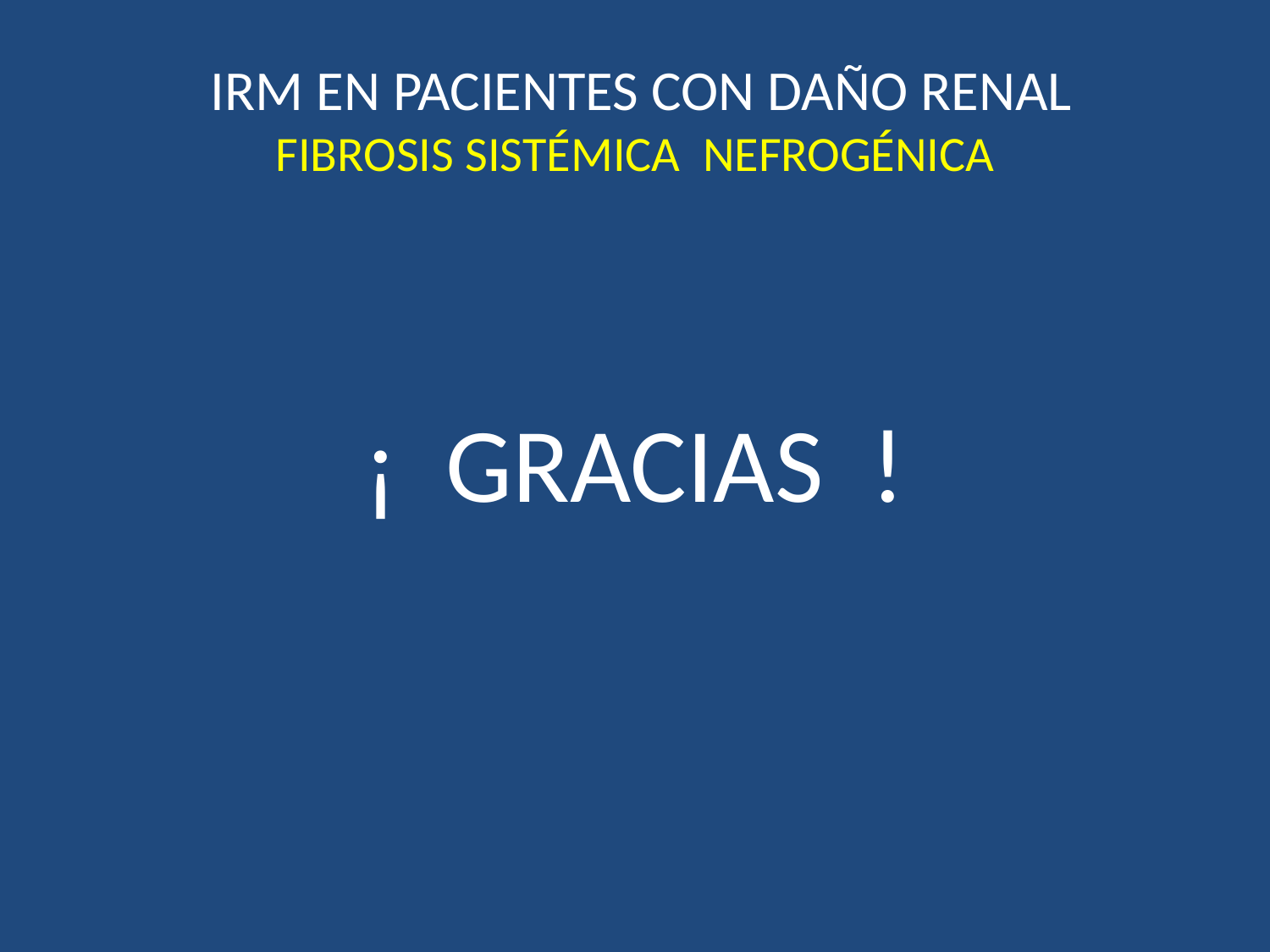

# IRM EN PACIENTES CON DAÑO RENAL FIBROSIS SISTÉMICA  NEFROGÉNICA

¡  GRACIAS  !